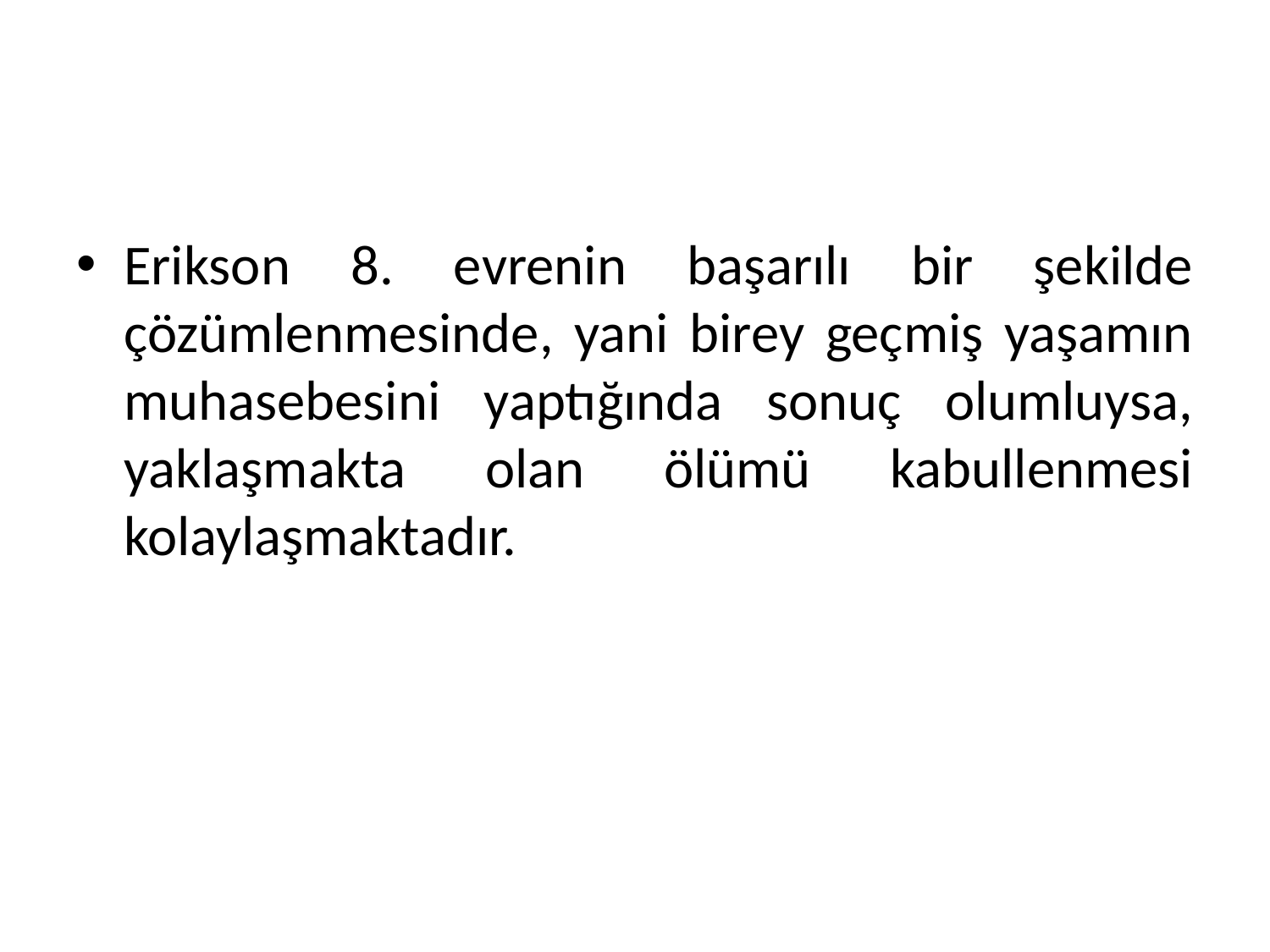

#
Erikson 8. evrenin başarılı bir şekilde çözümlenmesinde, yani birey geçmiş yaşamın muhasebesini yaptığında sonuç olumluysa, yaklaşmakta olan ölümü kabullenmesi kolaylaşmaktadır.